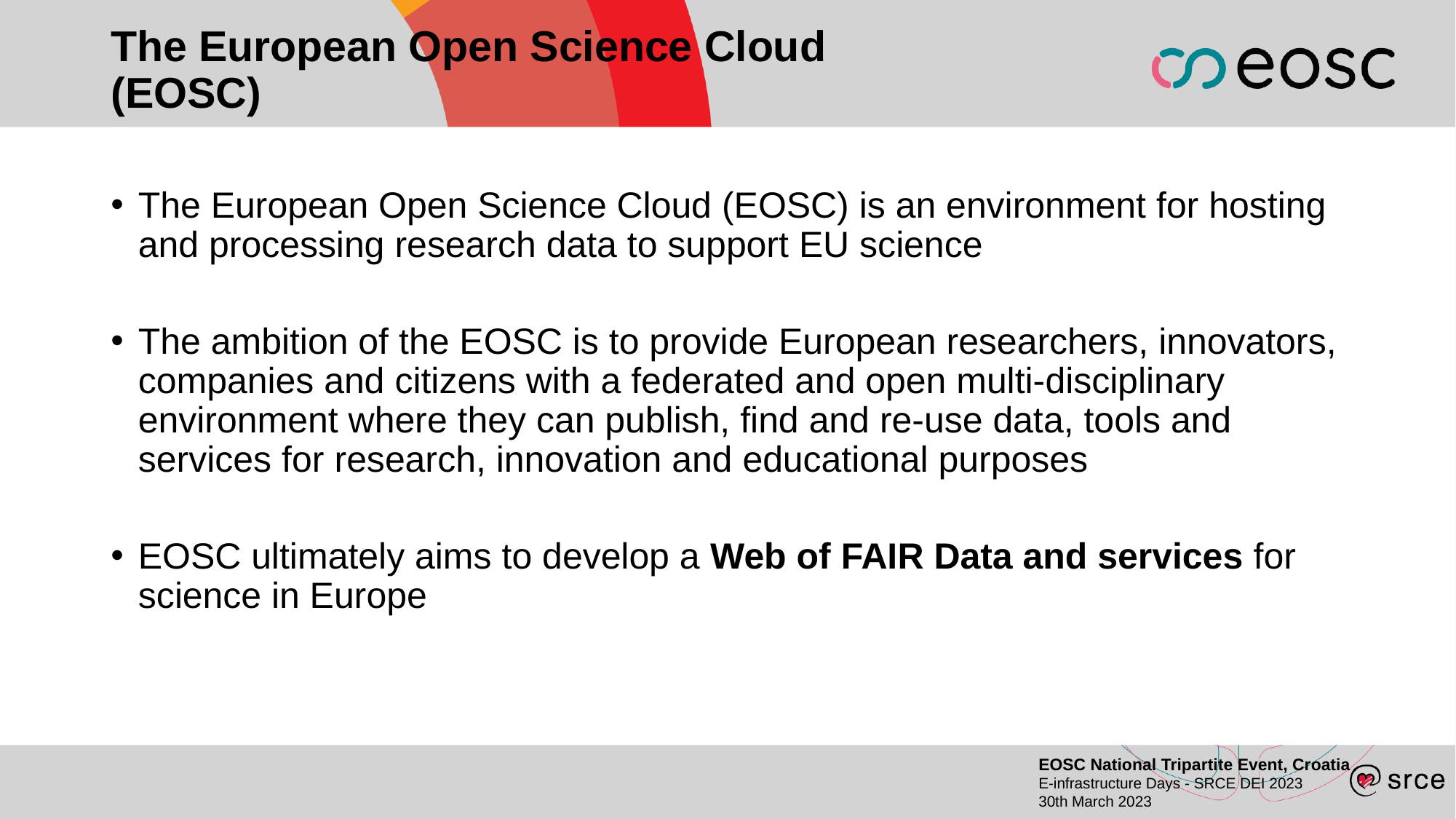

# The European Open Science Cloud (EOSC)
The European Open Science Cloud (EOSC) is an environment for hosting and processing research data to support EU science

The ambition of the EOSC is to provide European researchers, innovators, companies and citizens with a federated and open multi-disciplinary environment where they can publish, find and re-use data, tools and services for research, innovation and educational purposes

EOSC ultimately aims to develop a Web of FAIR Data and services for science in Europe